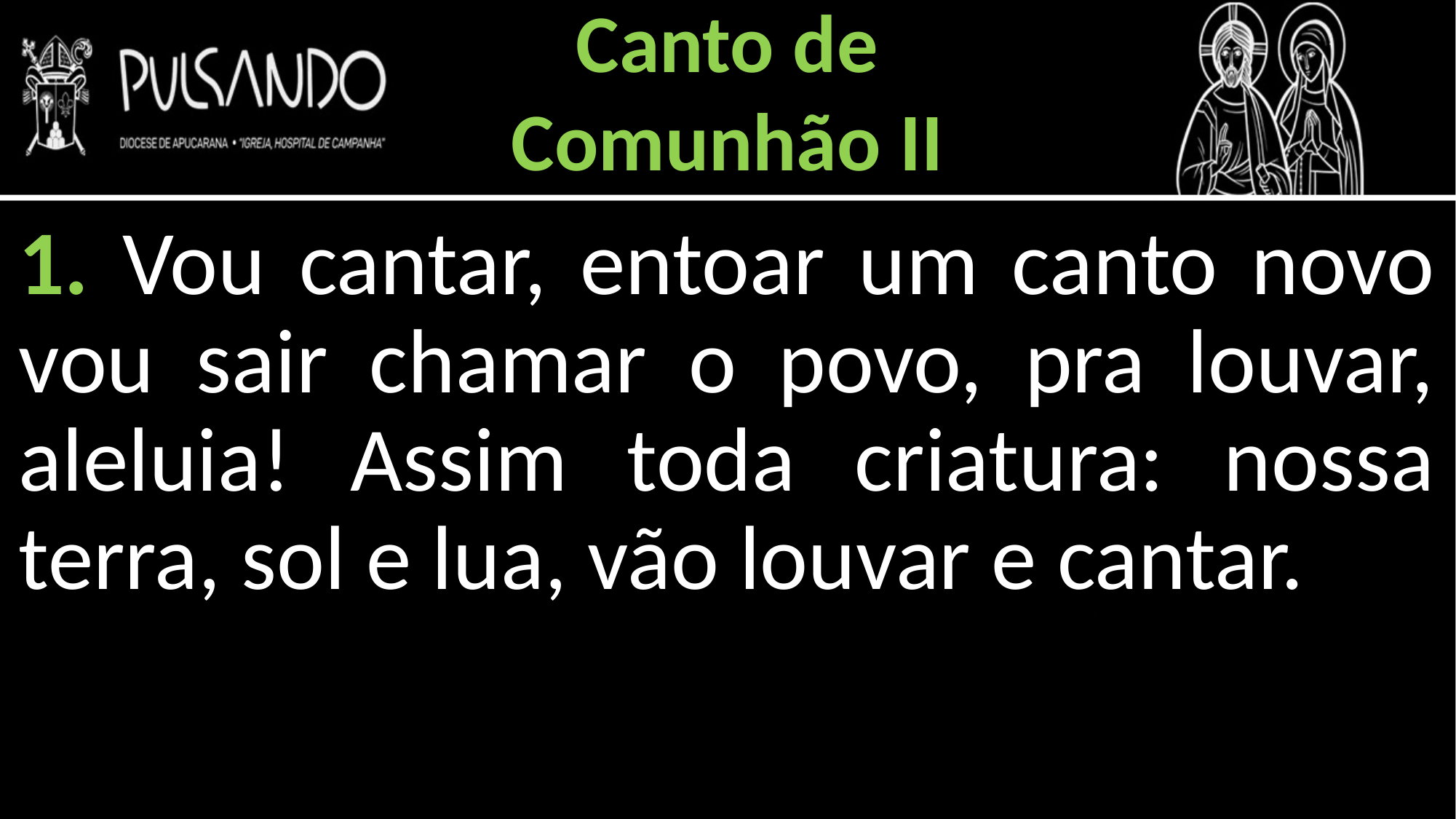

Canto de
Comunhão II
1. Vou cantar, entoar um canto novo vou sair chamar o povo, pra louvar, aleluia! Assim toda criatura: nossa terra, sol e lua, vão louvar e cantar.